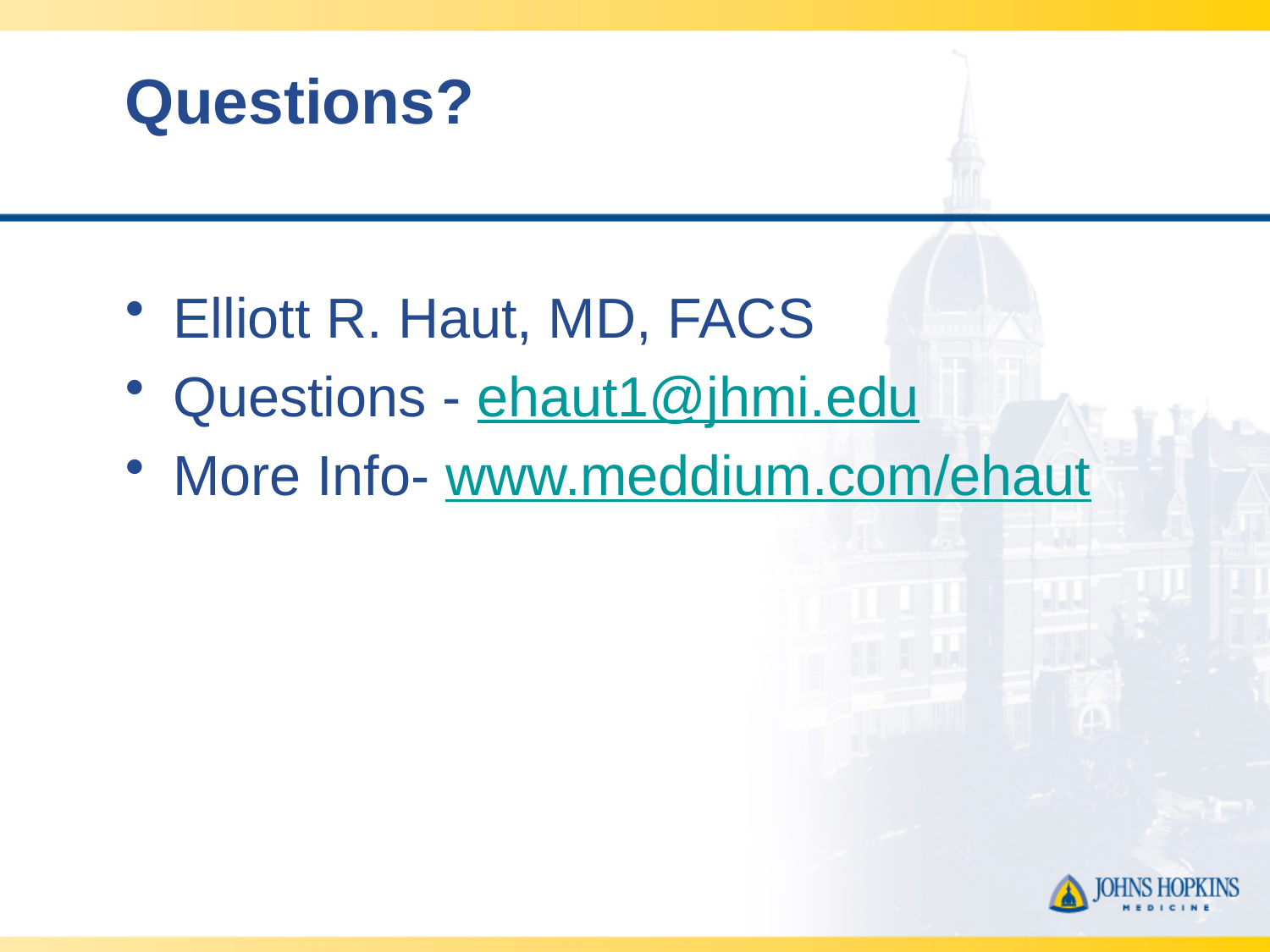

# Questions?
Elliott R. Haut, MD, FACS
Questions - ehaut1@jhmi.edu
More Info- www.meddium.com/ehaut